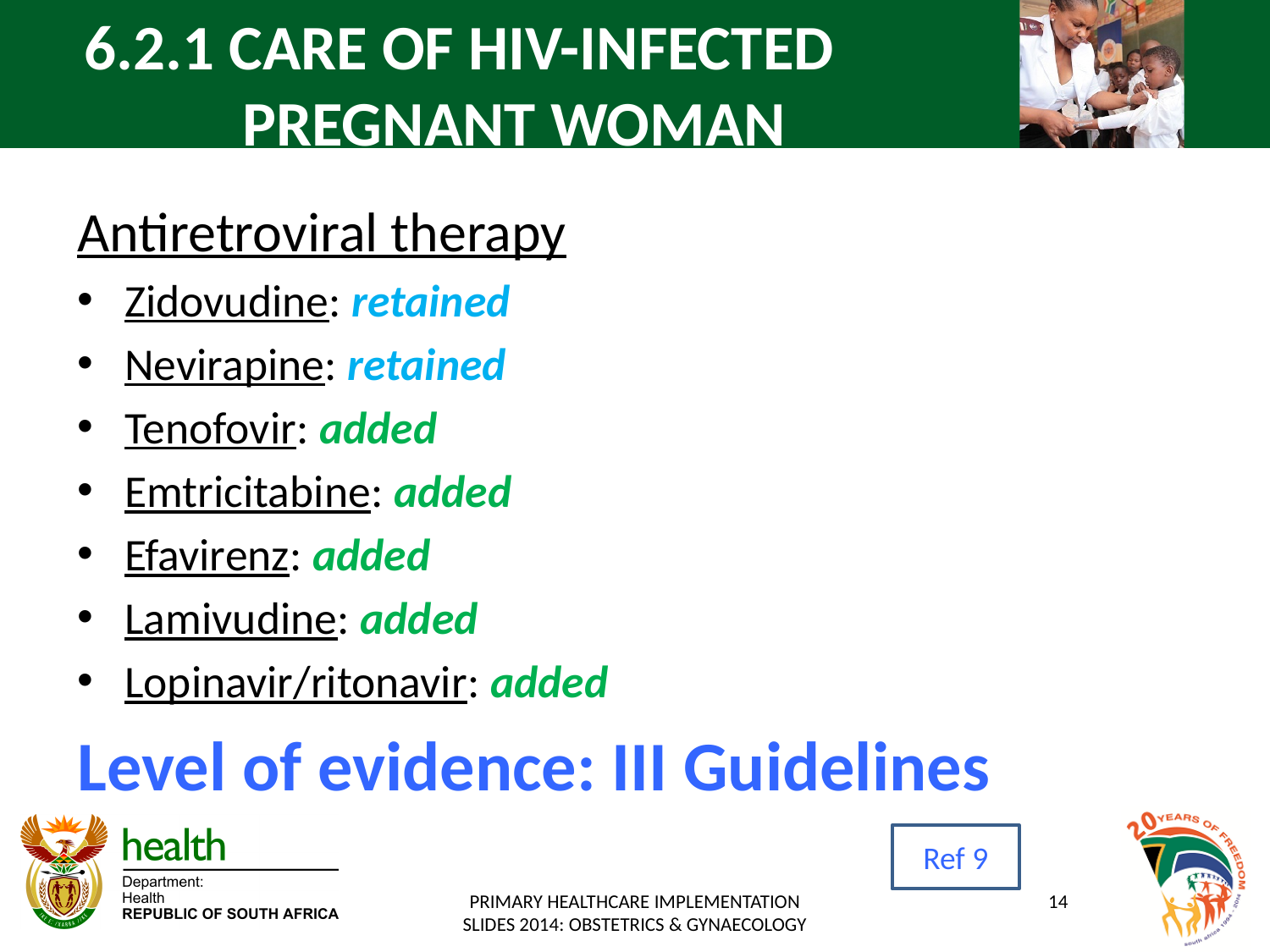

6.2.1 CARE OF HIV-INFECTED
                PREGNANT WOMAN
Antiretroviral therapy
Zidovudine: retained
Nevirapine: retained
Tenofovir: added
Emtricitabine: added
Efavirenz: added
Lamivudine: added
Lopinavir/ritonavir: added
Level of evidence: III Guidelines

Ref 9
PRIMARY HEALTHCARE IMPLEMENTATION SLIDES 2014: OBSTETRICS & GYNAECOLOGY
14